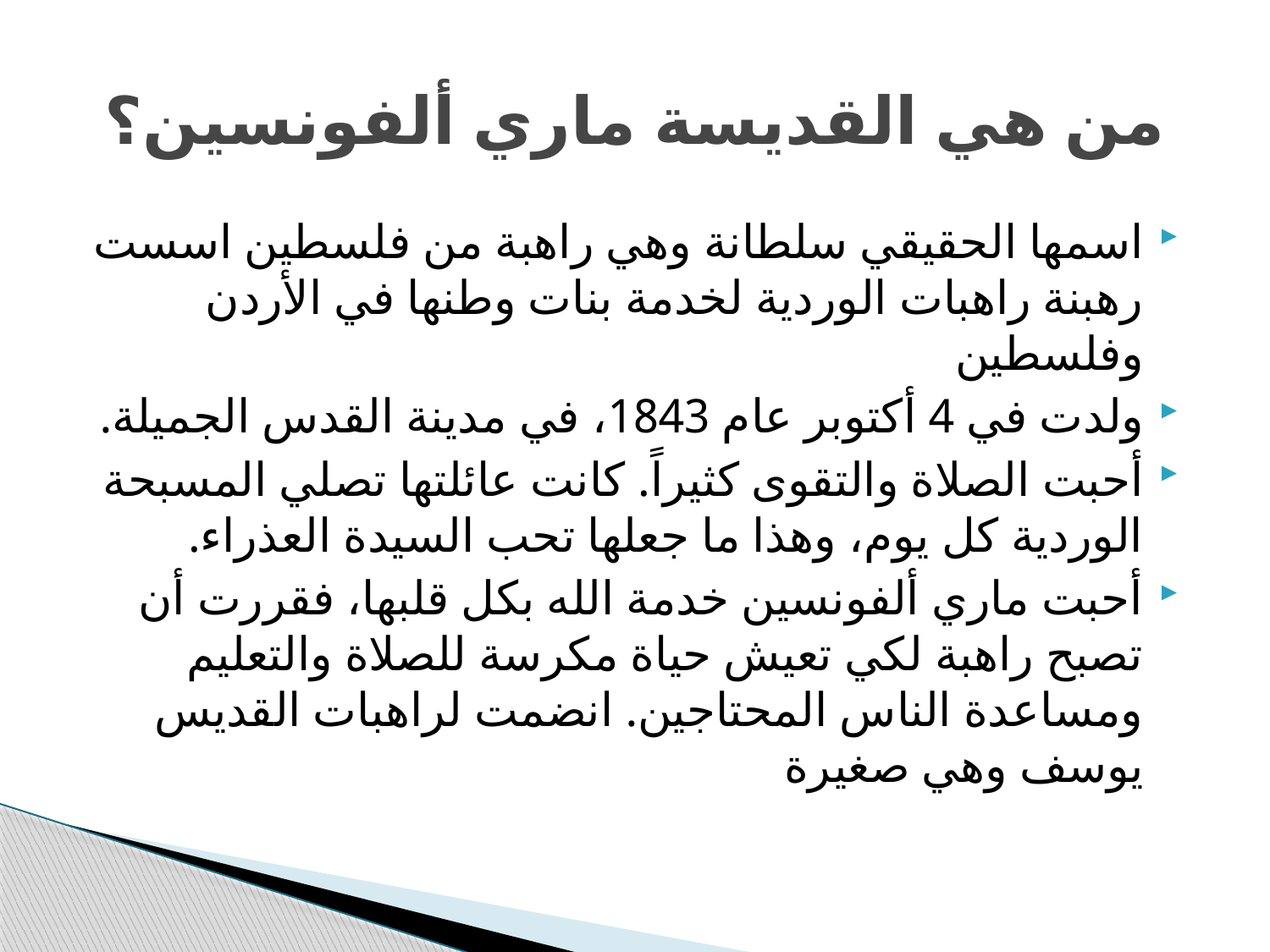

# من هي القديسة ماري ألفونسين؟
​اسمها الحقيقي سلطانة وهي راهبة من فلسطين اسست رهبنة راهبات الوردية لخدمة بنات وطنها في الأردن وفلسطين
ولدت في 4 أكتوبر عام 1843، في مدينة القدس الجميلة.
​أحبت الصلاة والتقوى كثيراً. كانت عائلتها تصلي المسبحة الوردية كل يوم، وهذا ما جعلها تحب السيدة العذراء.
​أحبت ماري ألفونسين خدمة الله بكل قلبها، فقررت أن تصبح راهبة لكي تعيش حياة مكرسة للصلاة والتعليم ومساعدة الناس المحتاجين. انضمت لراهبات القديس يوسف وهي صغيرة